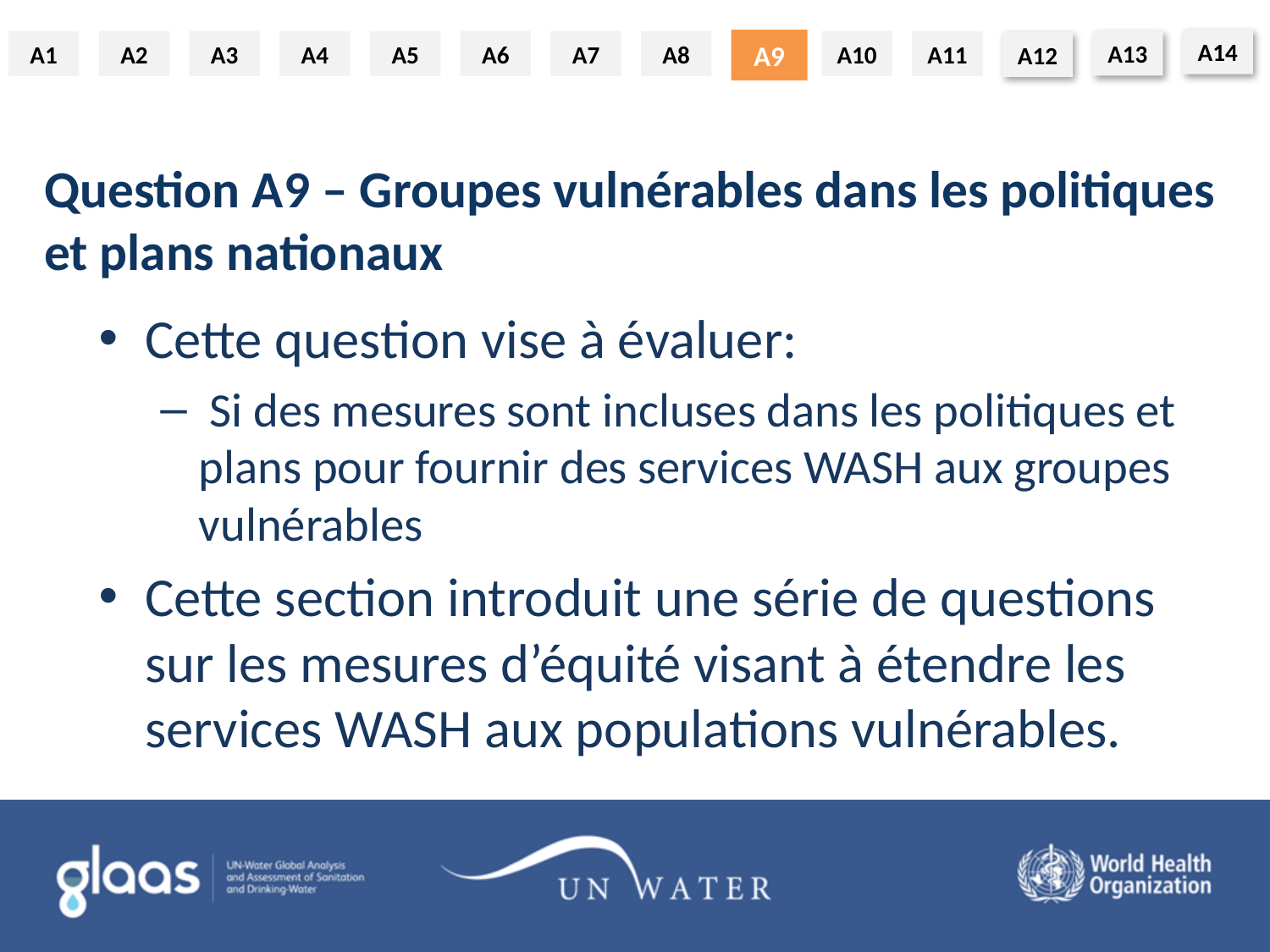

A9
Question A9 – Groupes vulnérables dans les politiques et plans nationaux
Cette question vise à évaluer:
 Si des mesures sont incluses dans les politiques et plans pour fournir des services WASH aux groupes vulnérables
Cette section introduit une série de questions sur les mesures d’équité visant à étendre les services WASH aux populations vulnérables.